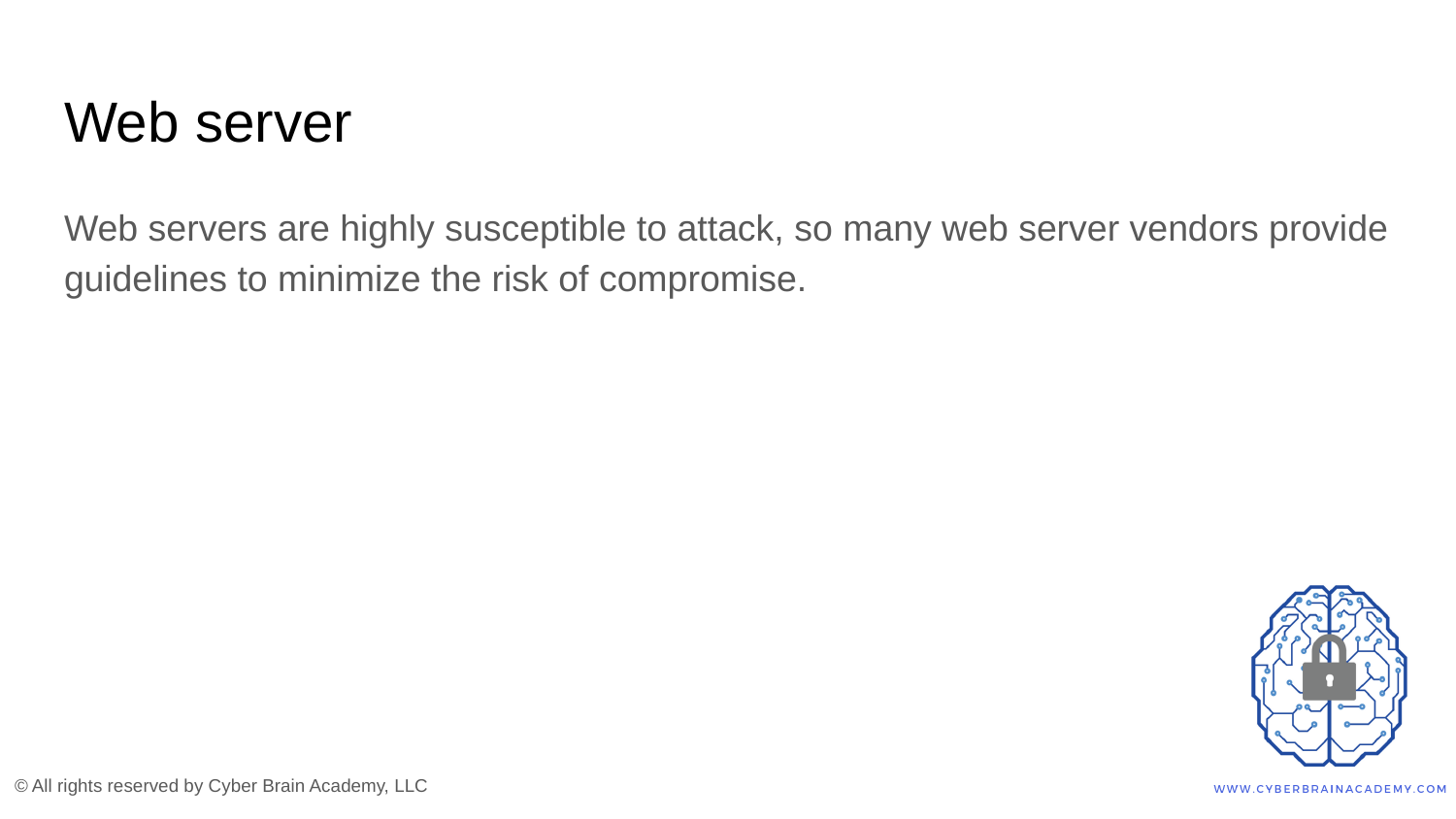

# Web server

Web servers are highly susceptible to attack, so many web server vendors provide guidelines to minimize the risk of compromise.